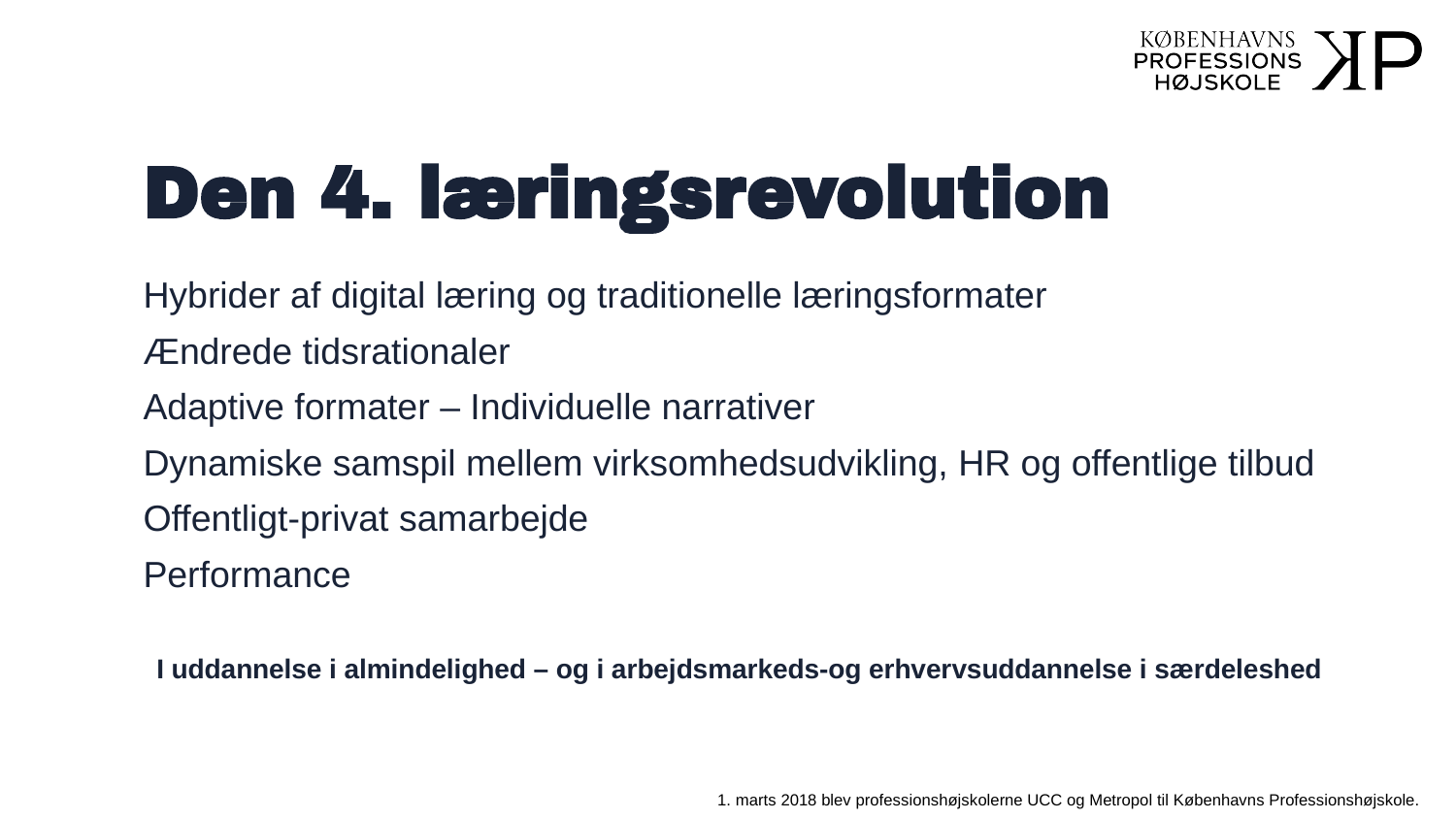

Slide 2
# Den 4. læringsrevolution
Hybrider af digital læring og traditionelle læringsformater
Ændrede tidsrationaler
Adaptive formater – Individuelle narrativer
Dynamiske samspil mellem virksomhedsudvikling, HR og offentlige tilbud
Offentligt-privat samarbejde
Performance

I uddannelse i almindelighed – og i arbejdsmarkeds-og erhvervsuddannelse i særdeleshed

10.12.2018